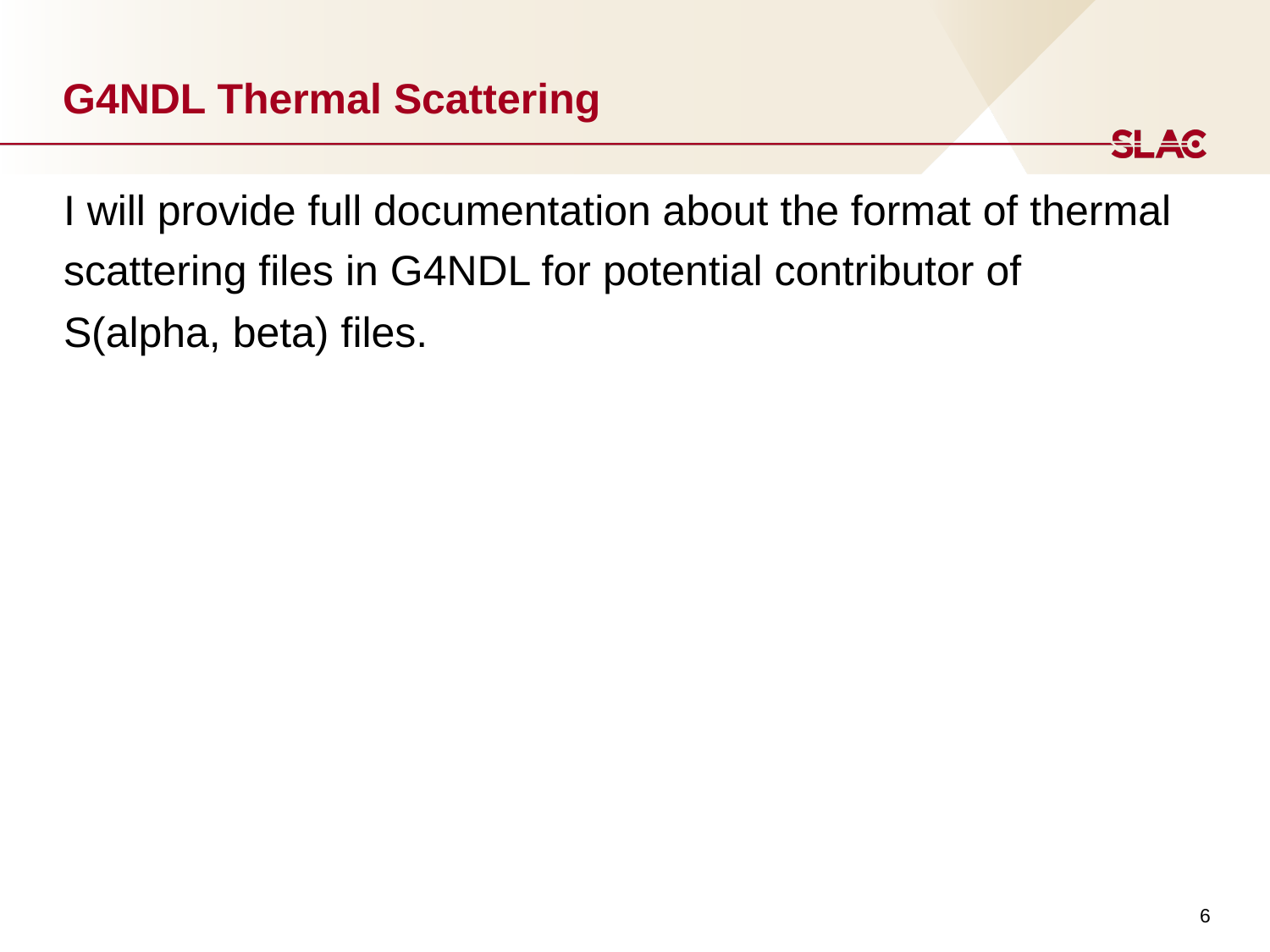

# G4NDL Thermal Scattering
I will provide full documentation about the format of thermal scattering files in G4NDL for potential contributor of S(alpha, beta) files.

6